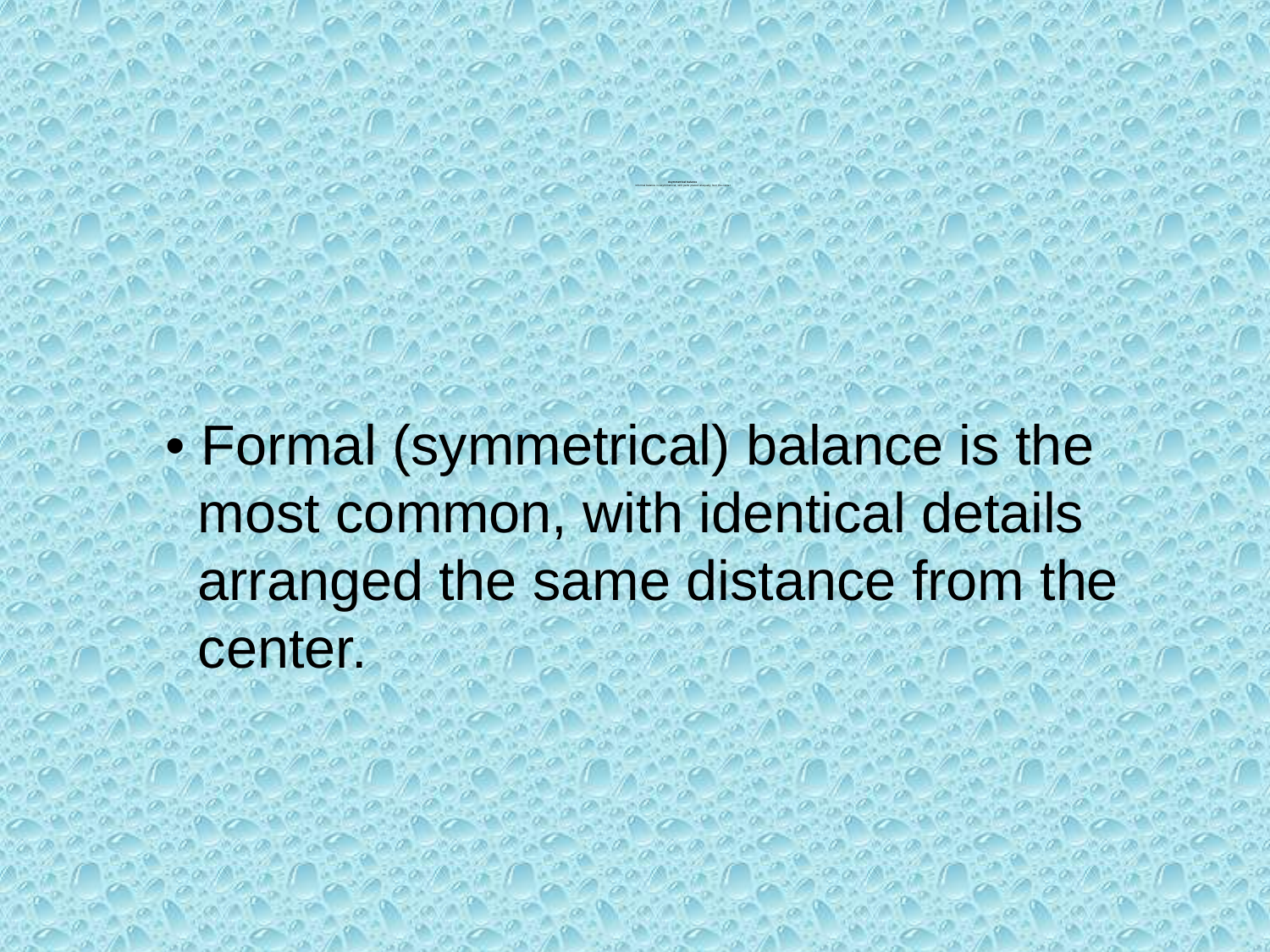

# Asymmetrical balance Informal balance is asymmetrical, with parts placed unequally from the center
 • Formal (symmetrical) balance is the most common, with identical details arranged the same distance from the center.